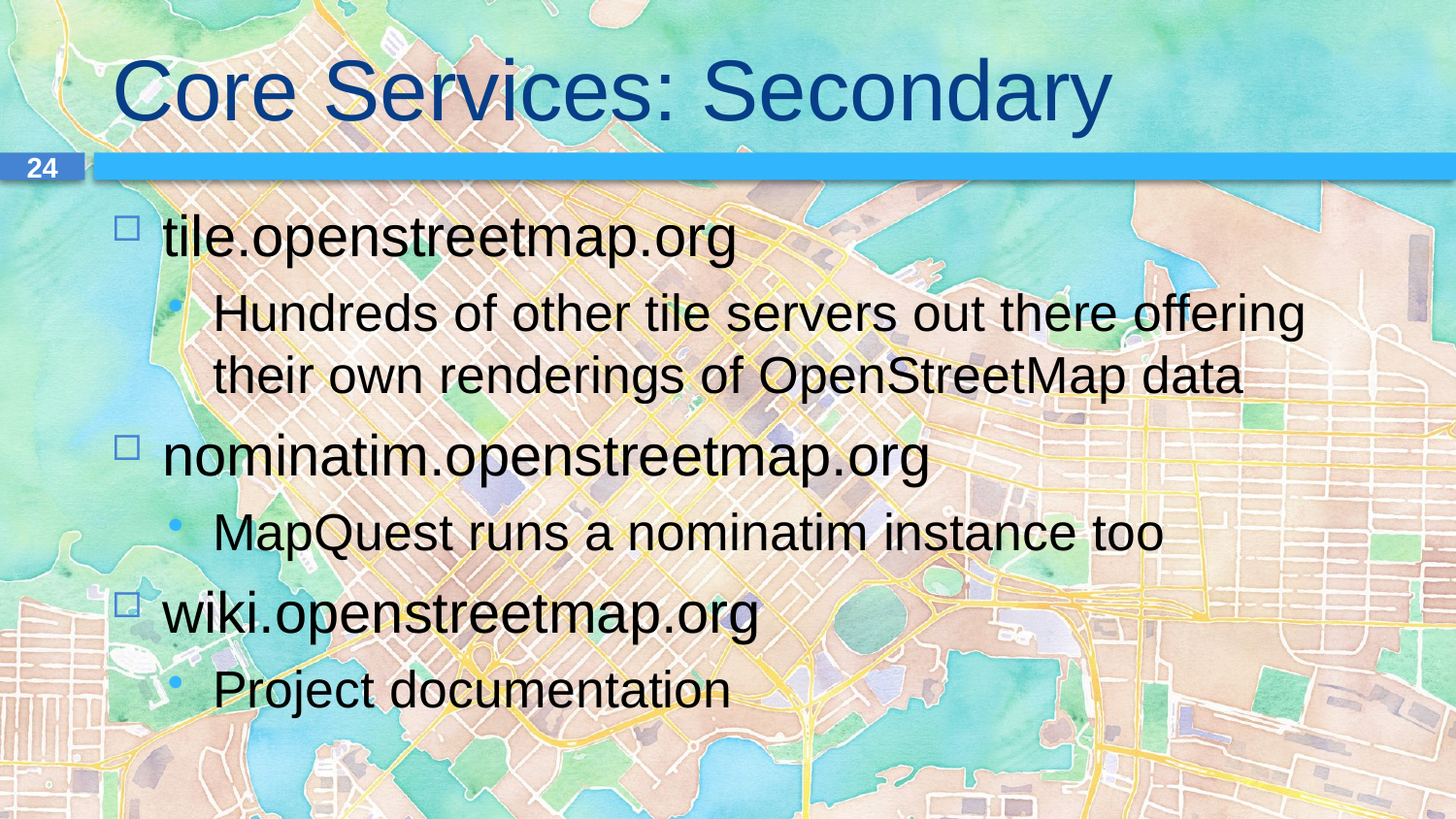

# Core Services: Secondary
24
tile.openstreetmap.org
Hundreds of other tile servers out there offering their own renderings of OpenStreetMap data
nominatim.openstreetmap.org
MapQuest runs a nominatim instance too
wiki.openstreetmap.org
Project documentation